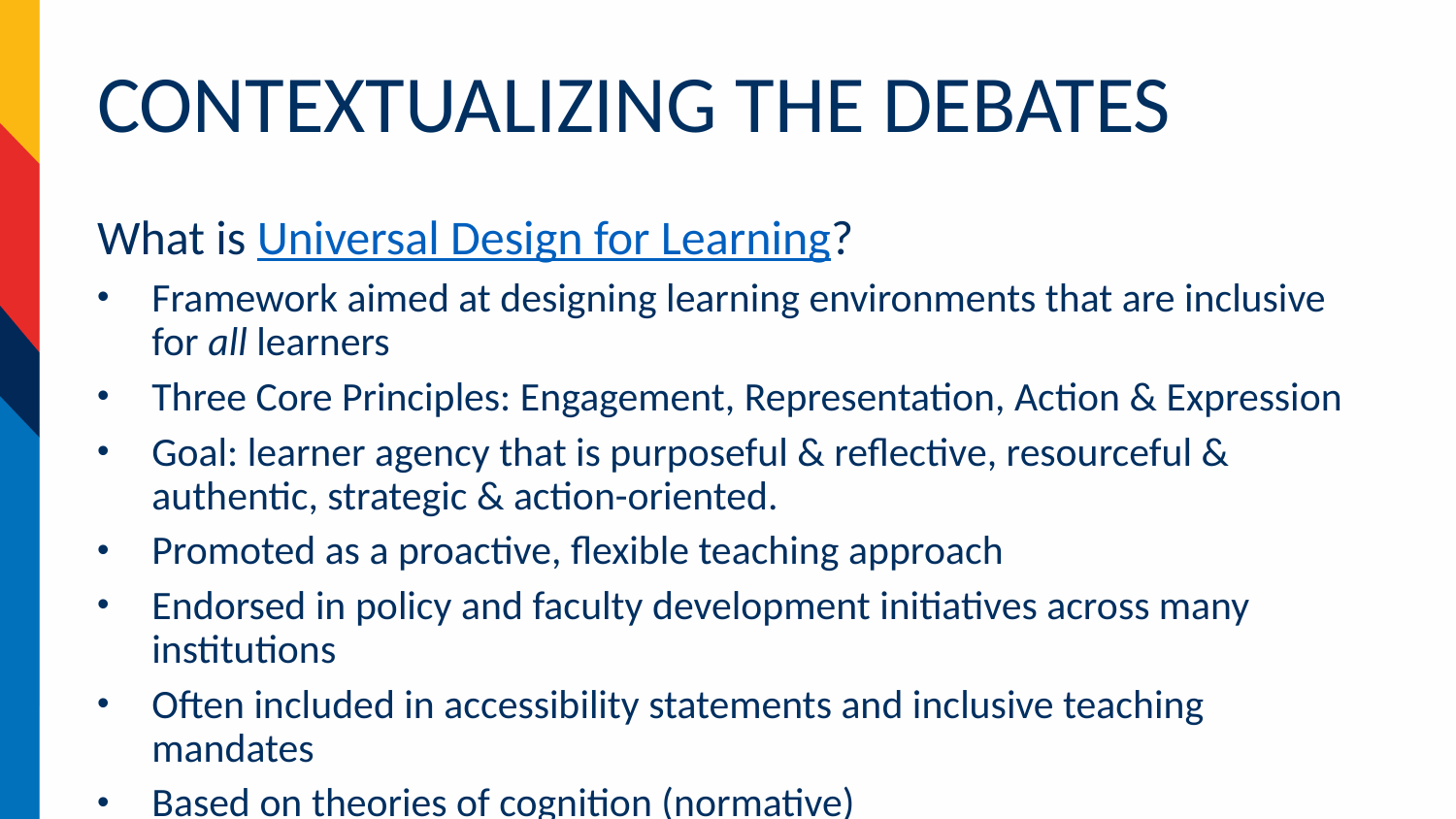

# Contextualizing the Debates
What is Universal Design for Learning?
Framework aimed at designing learning environments that are inclusive for all learners
Three Core Principles: Engagement, Representation, Action & Expression
Goal: learner agency that is purposeful & reflective, resourceful & authentic, strategic & action-oriented.
Promoted as a proactive, flexible teaching approach
Endorsed in policy and faculty development initiatives across many institutions
Often included in accessibility statements and inclusive teaching mandates
Based on theories of cognition (normative)